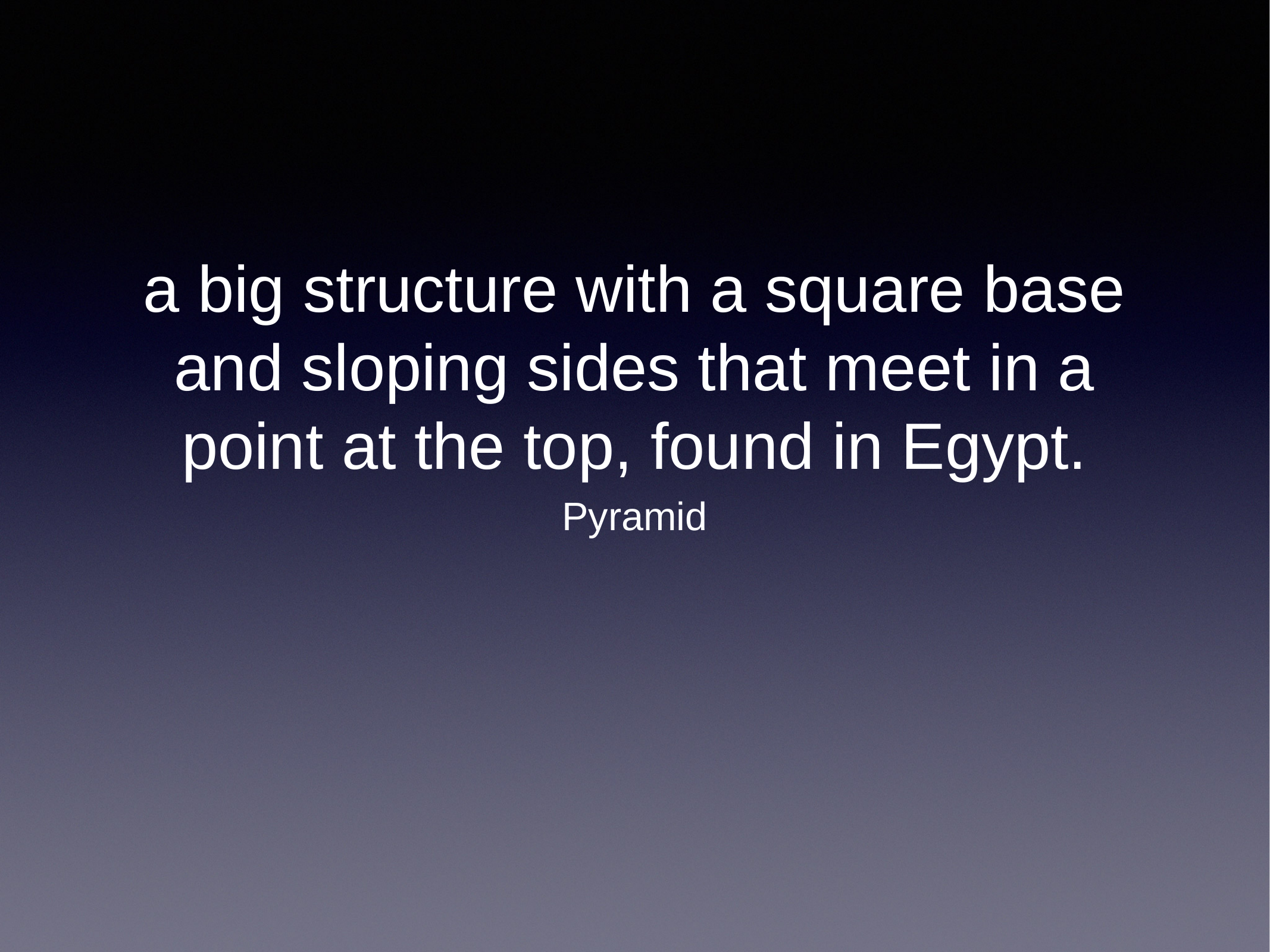

# a big structure with a square base and sloping sides that meet in a point at the top, found in Egypt.
Pyramid